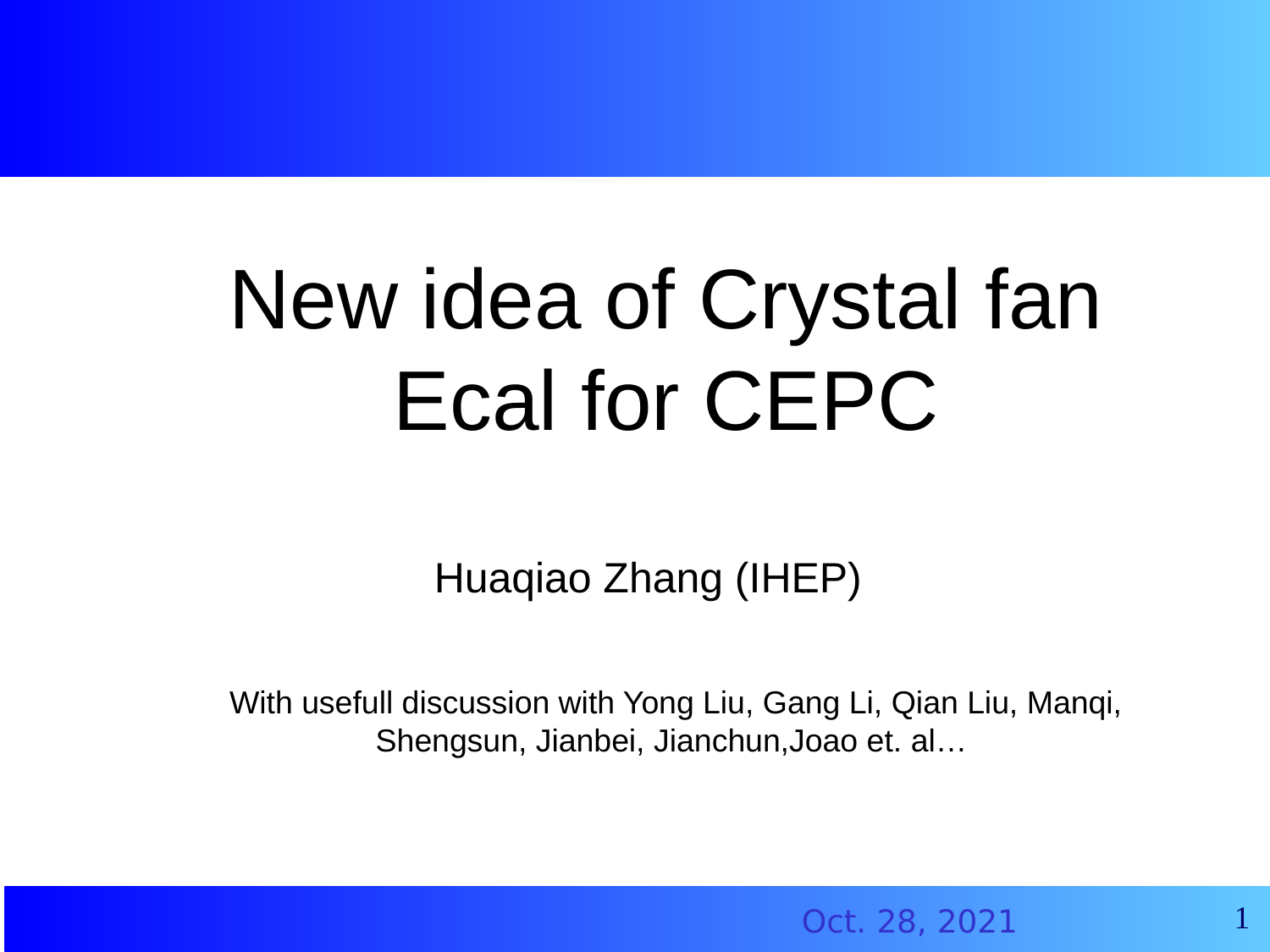

New idea of Crystal fan Ecal for CEPC
Huaqiao Zhang (IHEP)
With usefull discussion with Yong Liu, Gang Li, Qian Liu, Manqi, Shengsun, Jianbei, Jianchun,Joao et. al…
1